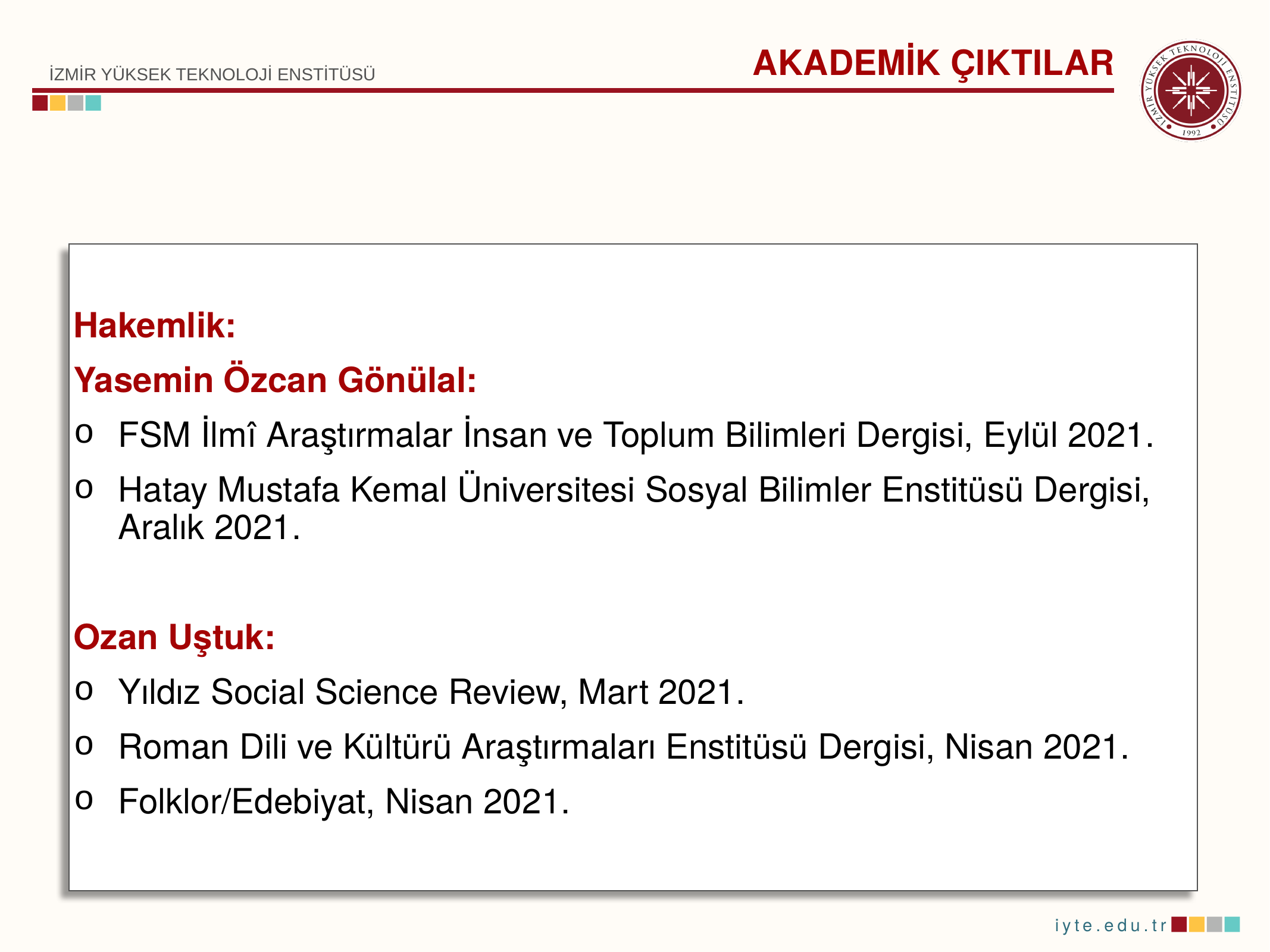

AKADEMİK ÇIKTILAR

Hakemlik:
Yasemin Özcan Gönülal:
FSM İlmî Araştırmalar İnsan ve Toplum Bilimleri Dergisi, Eylül 2021.
Hatay Mustafa Kemal Üniversitesi Sosyal Bilimler Enstitüsü Dergisi, Aralık 2021.

Ozan Uştuk:
Yıldız Social Science Review, Mart 2021.
Roman Dili ve Kültürü Araştırmaları Enstitüsü Dergisi, Nisan 2021.
Folklor/Edebiyat, Nisan 2021.